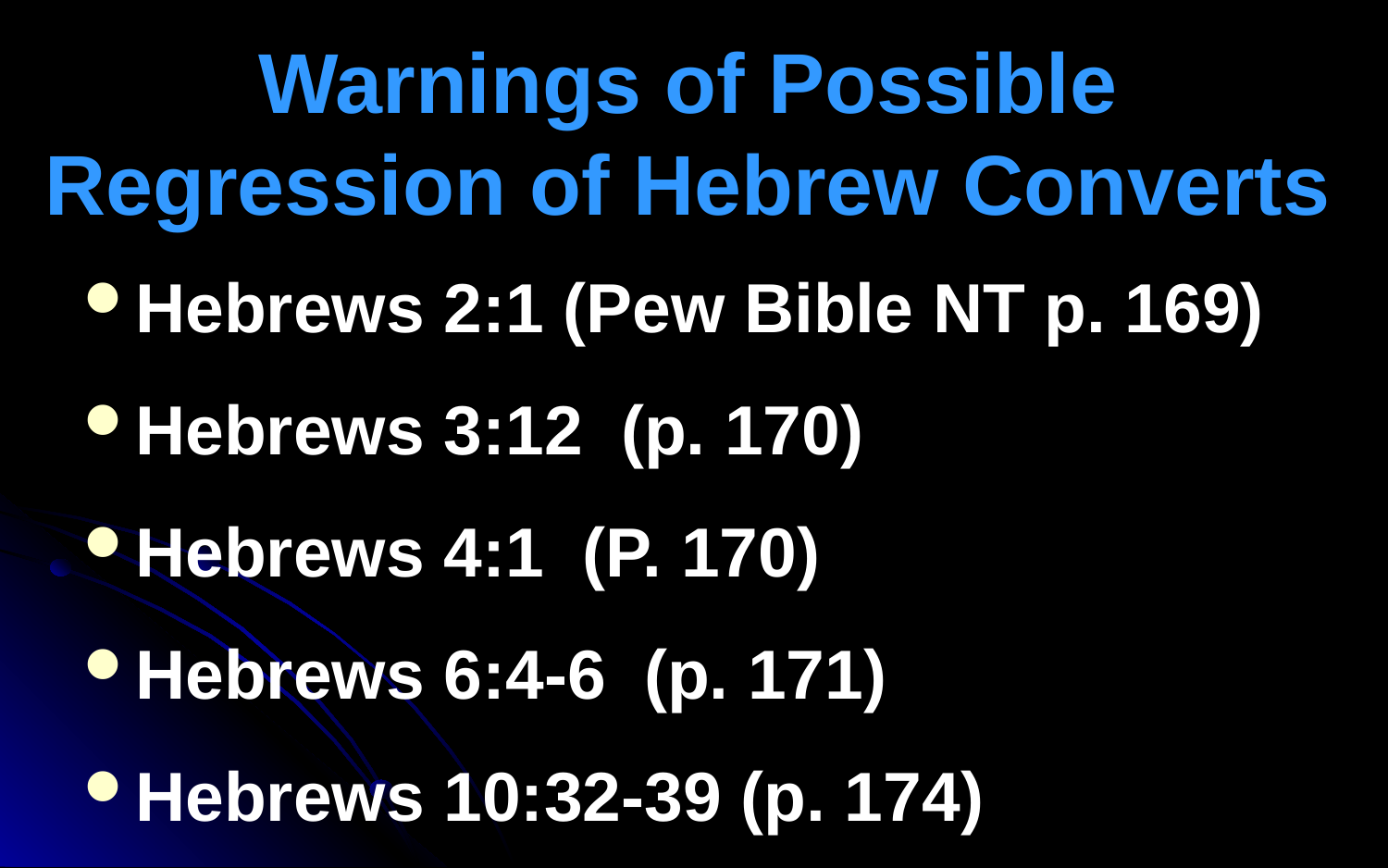

# Warnings of Possible Regression of Hebrew Converts
Hebrews 2:1 (Pew Bible NT p. 169)
Hebrews 3:12  (p. 170)
Hebrews 4:1  (P. 170)
Hebrews 6:4-6  (p. 171)
Hebrews 10:32-39 (p. 174)